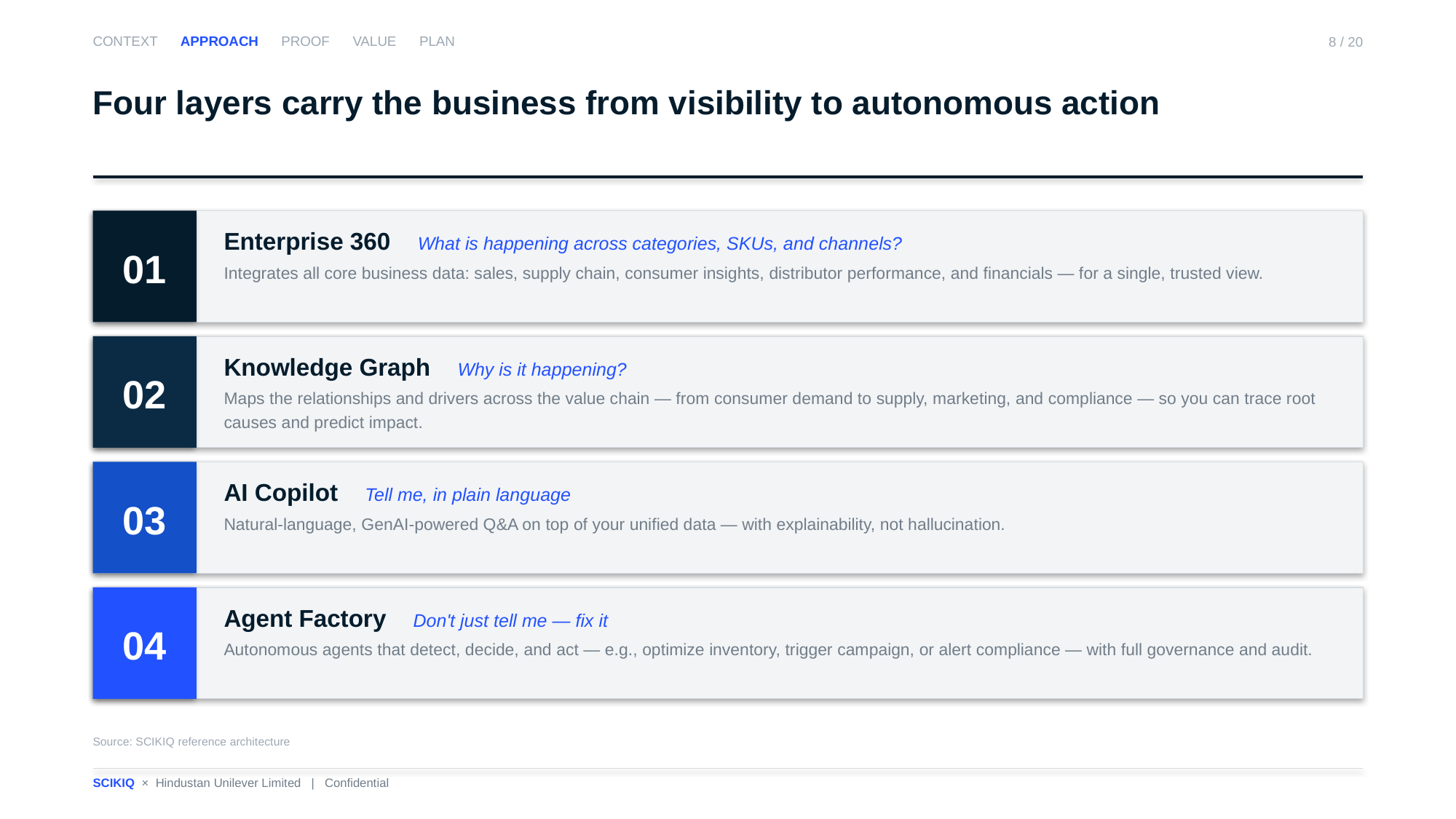

CONTEXT      APPROACH      PROOF      VALUE      PLAN
8 / 20
Four layers carry the business from visibility to autonomous action

01
Enterprise 360    What is happening across categories, SKUs, and channels?
Integrates all core business data: sales, supply chain, consumer insights, distributor performance, and financials — for a single, trusted view.

02
Knowledge Graph    Why is it happening?
Maps the relationships and drivers across the value chain — from consumer demand to supply, marketing, and compliance — so you can trace root causes and predict impact.

03
AI Copilot    Tell me, in plain language
Natural-language, GenAI-powered Q&A on top of your unified data — with explainability, not hallucination.

04
Agent Factory    Don't just tell me — fix it
Autonomous agents that detect, decide, and act — e.g., optimize inventory, trigger campaign, or alert compliance — with full governance and audit.
Source: SCIKIQ reference architecture
SCIKIQ  ×  Hindustan Unilever Limited   |   Confidential